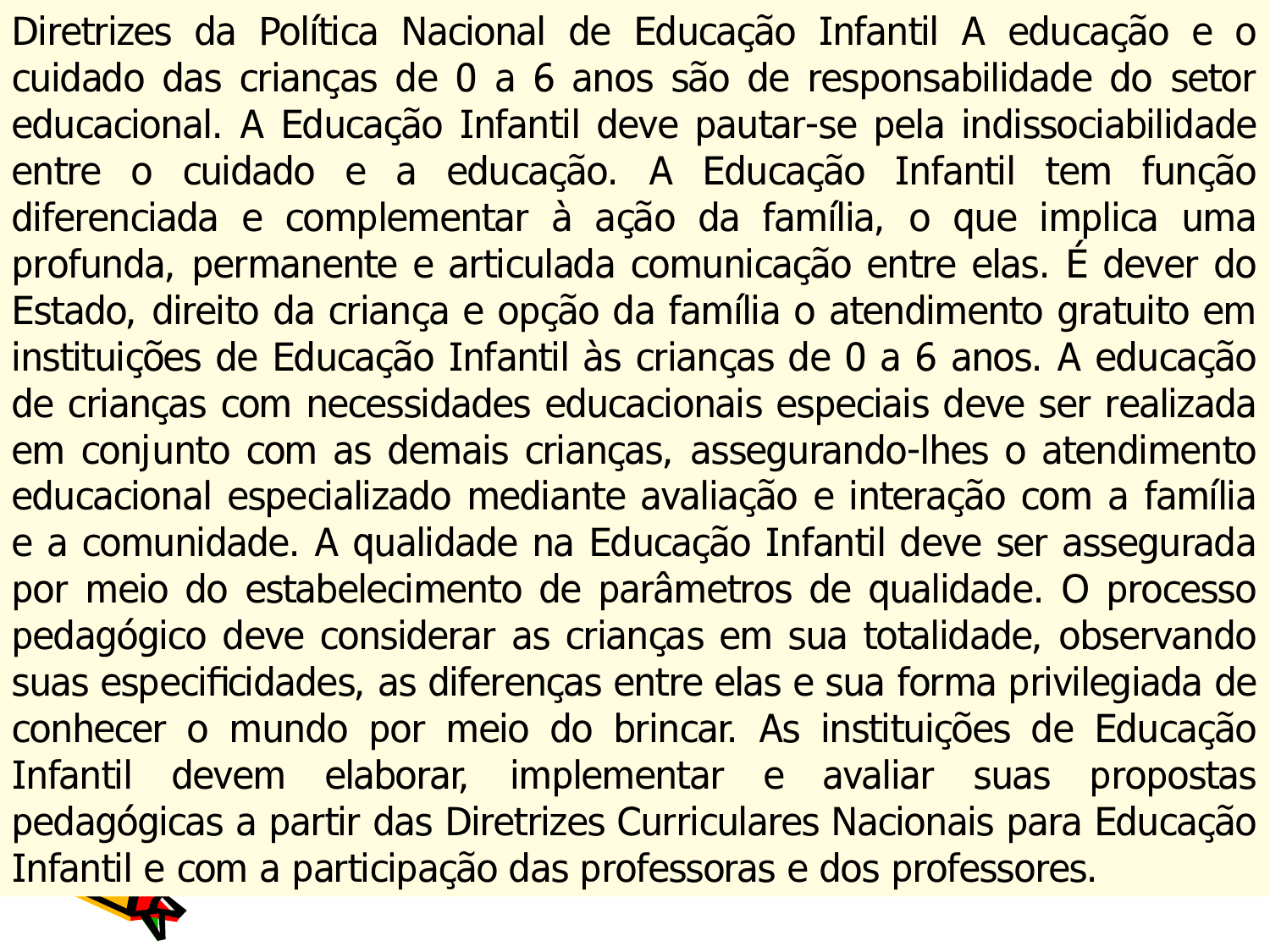

Diretrizes da Política Nacional de Educação Infantil A educação e o cuidado das crianças de 0 a 6 anos são de responsabilidade do setor educacional. A Educação Infantil deve pautar-se pela indissociabilidade entre o cuidado e a educação. A Educação Infantil tem função diferenciada e complementar à ação da família, o que implica uma profunda, permanente e articulada comunicação entre elas. É dever do Estado, direito da criança e opção da família o atendimento gratuito em instituições de Educação Infantil às crianças de 0 a 6 anos. A educação de crianças com necessidades educacionais especiais deve ser realizada em conjunto com as demais crianças, assegurando-lhes o atendimento educacional especializado mediante avaliação e interação com a família e a comunidade. A qualidade na Educação Infantil deve ser assegurada por meio do estabelecimento de parâmetros de qualidade. O processo pedagógico deve considerar as crianças em sua totalidade, observando suas especificidades, as diferenças entre elas e sua forma privilegiada de conhecer o mundo por meio do brincar. As instituições de Educação Infantil devem elaborar, implementar e avaliar suas propostas pedagógicas a partir das Diretrizes Curriculares Nacionais para Educação Infantil e com a participação das professoras e dos professores.